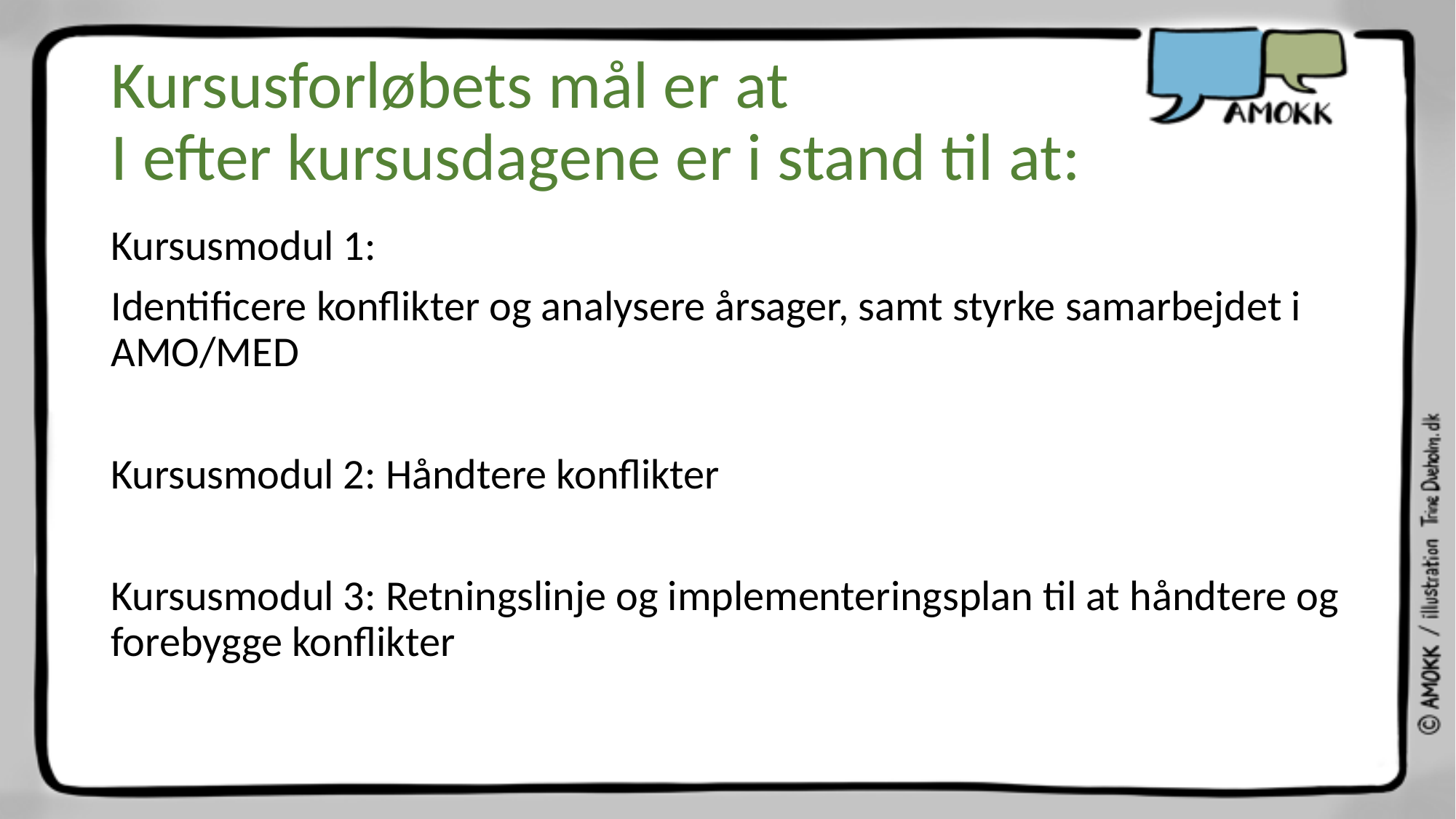

# Kursusforløbets mål er at I efter kursusdagene er i stand til at:
Kursusmodul 1:
Identificere konflikter og analysere årsager, samt styrke samarbejdet i AMO/MED

Kursusmodul 2: Håndtere konflikter

Kursusmodul 3: Retningslinje og implementeringsplan til at håndtere og forebygge konflikter